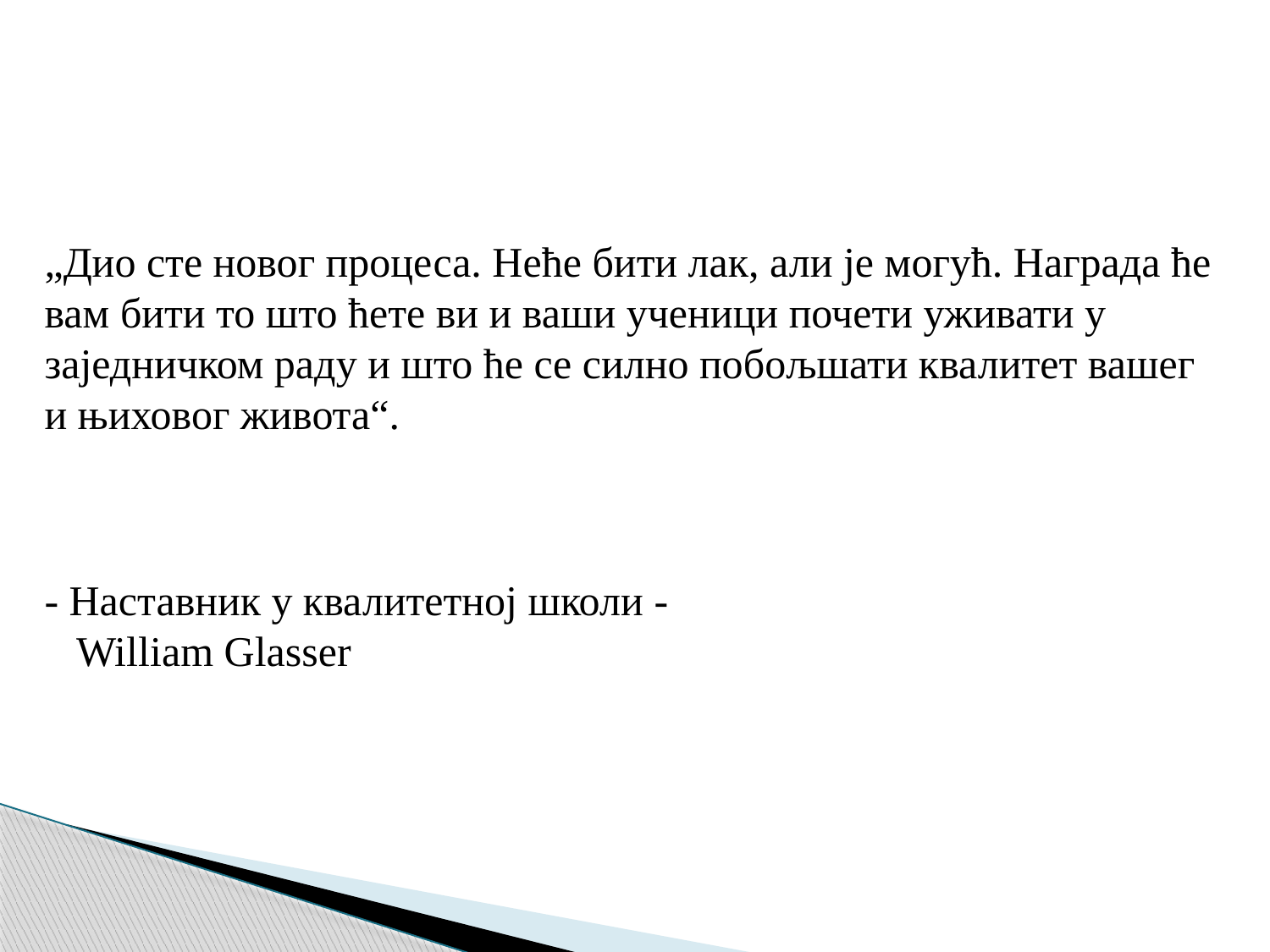

„Дио сте новог процеса. Неће бити лак, али је могућ. Награда ће вам бити то што ћете ви и ваши ученици почети уживати у заједничком раду и што ће се силно побољшати квалитет вашег и њиховог живота“.

- Наставник у квалитетној школи -
   William Glasser